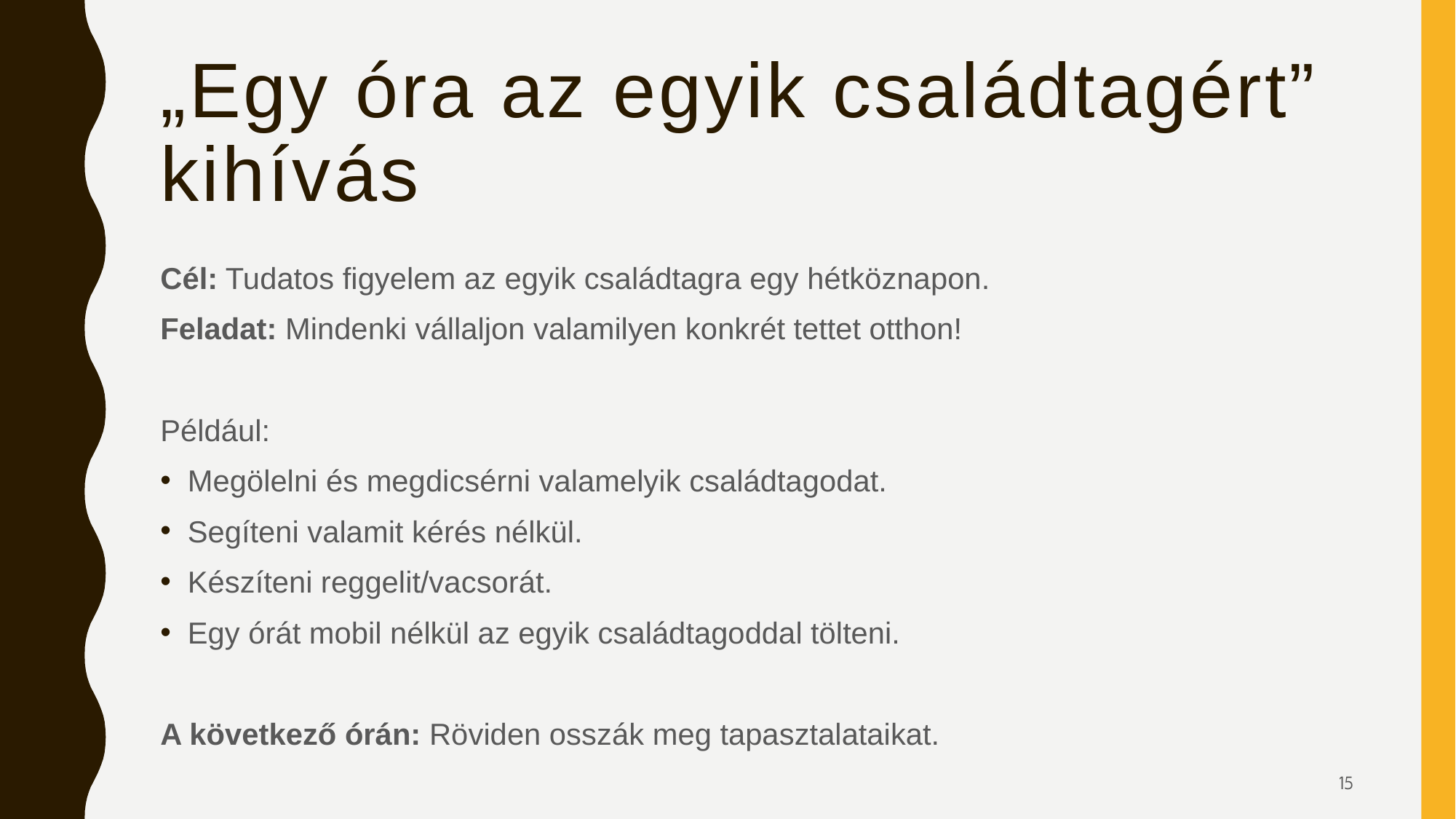

# „Egy óra az egyik családtagért” kihívás
Cél: Tudatos figyelem az egyik családtagra egy hétköznapon.
Feladat: Mindenki vállaljon valamilyen konkrét tettet otthon!

Például:
Megölelni és megdicsérni valamelyik családtagodat.
Segíteni valamit kérés nélkül.
Készíteni reggelit/vacsorát.
Egy órát mobil nélkül az egyik családtagoddal tölteni.

A következő órán: Röviden osszák meg tapasztalataikat.
15